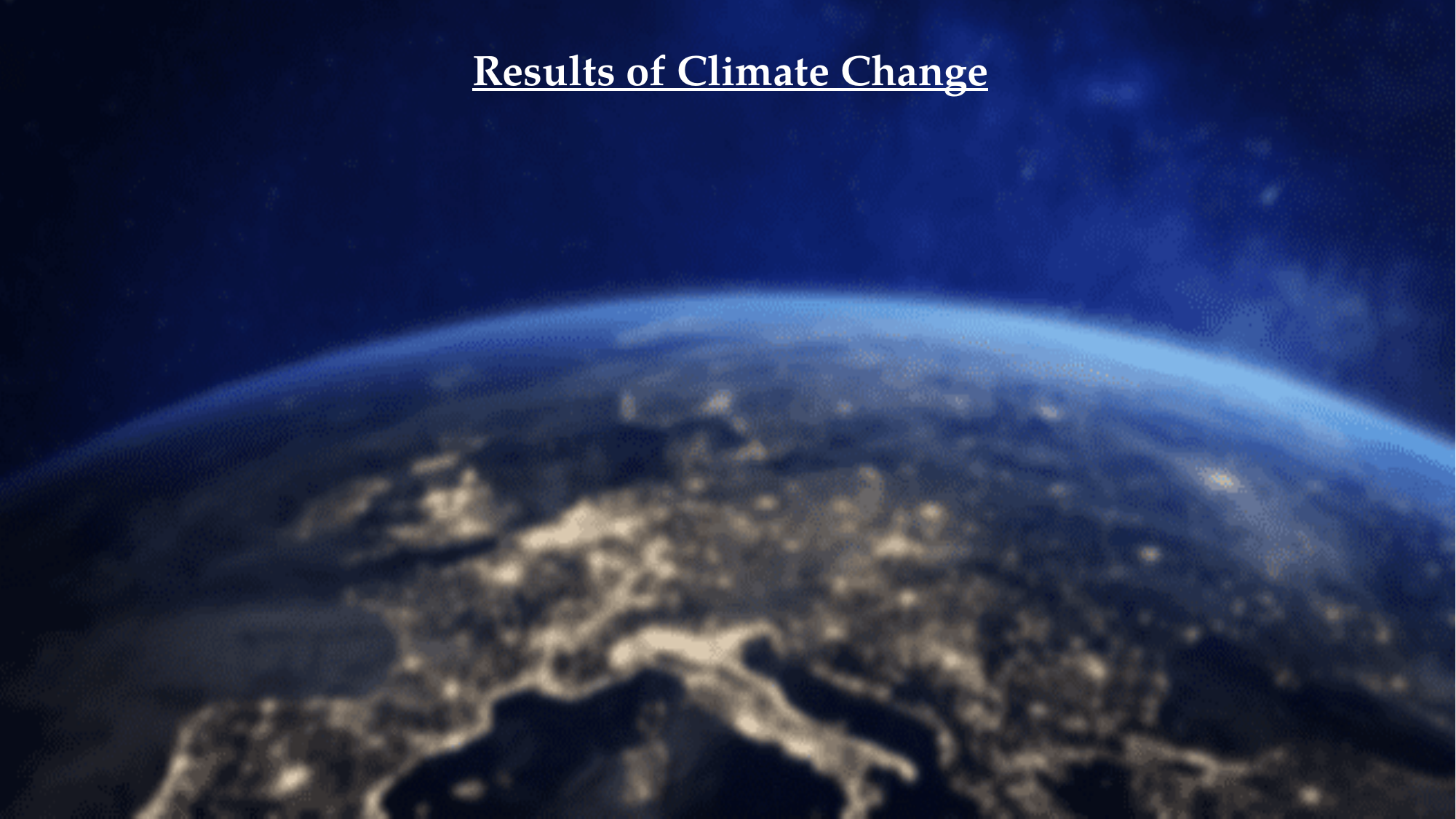

Results of Climate Change

CARBON DIOXIDE
GLOBAL TEMPERATURE
419 parts per million
1.01
°C since 1880

SEA LEVEL
ARCTIC SEA ICE MIN. EXTENT
4
Inches since January 1993

12.6
Percent per decade since 1979